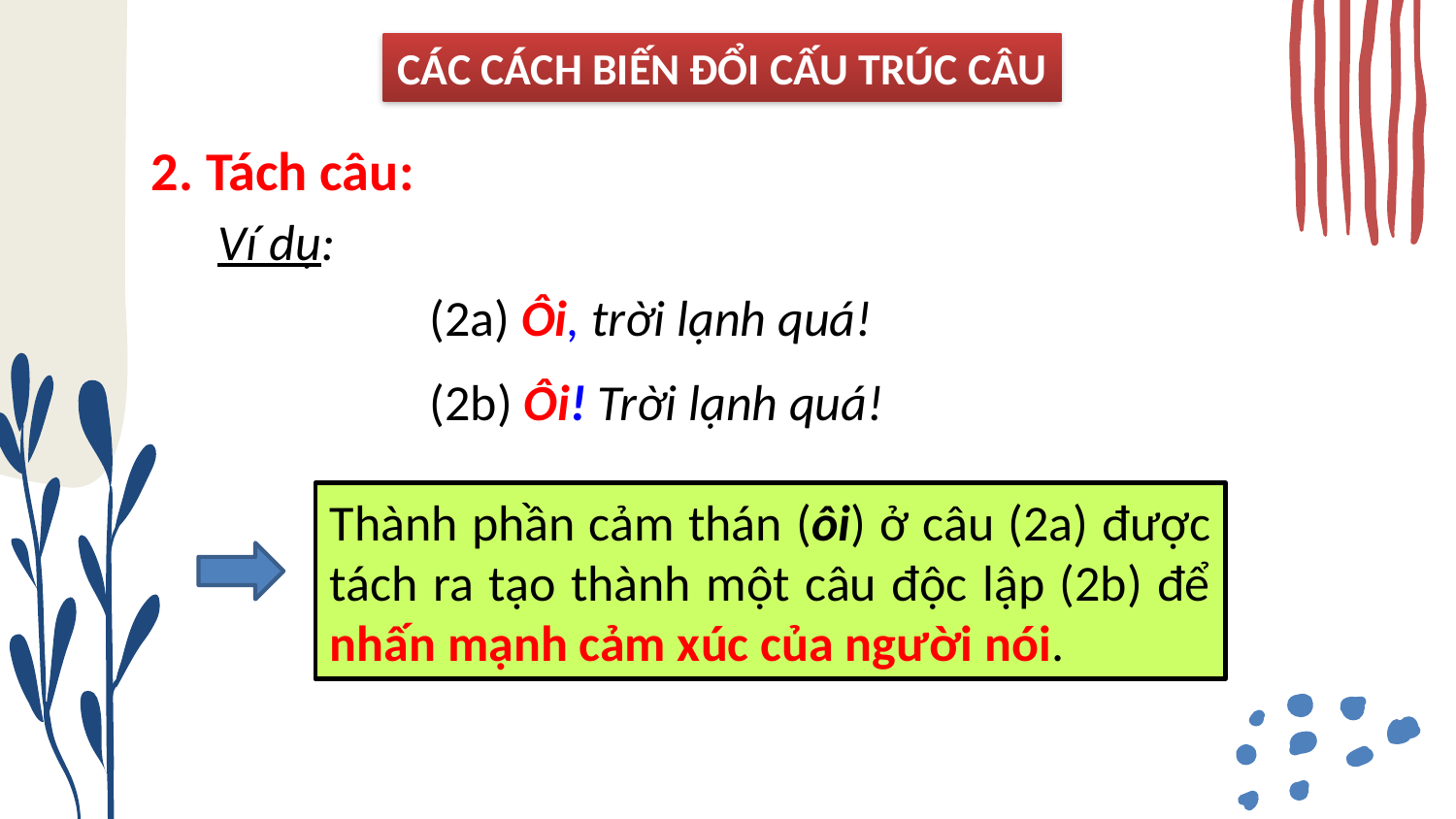

CÁC CÁCH BIẾN ĐỔI CẤU TRÚC CÂU
2. Tách câu:
Ví dụ:
(2a) Ôi, trời lạnh quá!
(2b) Ôi! Trời lạnh quá!
Thành phần cảm thán (ôi) ở câu (2a) được tách ra tạo thành một câu độc lập (2b) để nhấn mạnh cảm xúc của người nói.